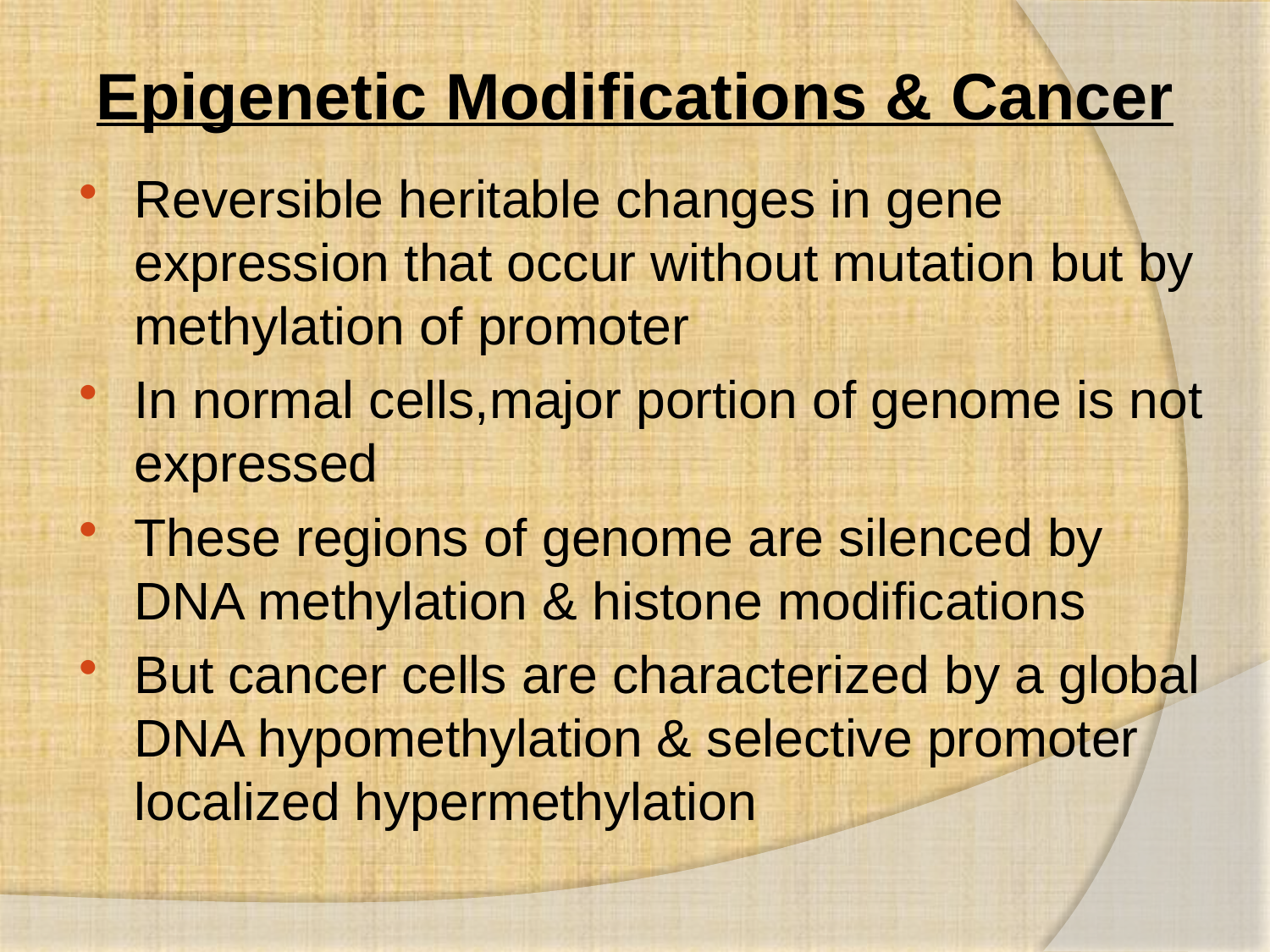

# Epigenetic Modifications & Cancer
Reversible heritable changes in gene expression that occur without mutation but by methylation of promoter
In normal cells,major portion of genome is not expressed
These regions of genome are silenced by DNA methylation & histone modifications
But cancer cells are characterized by a global DNA hypomethylation & selective promoter localized hypermethylation